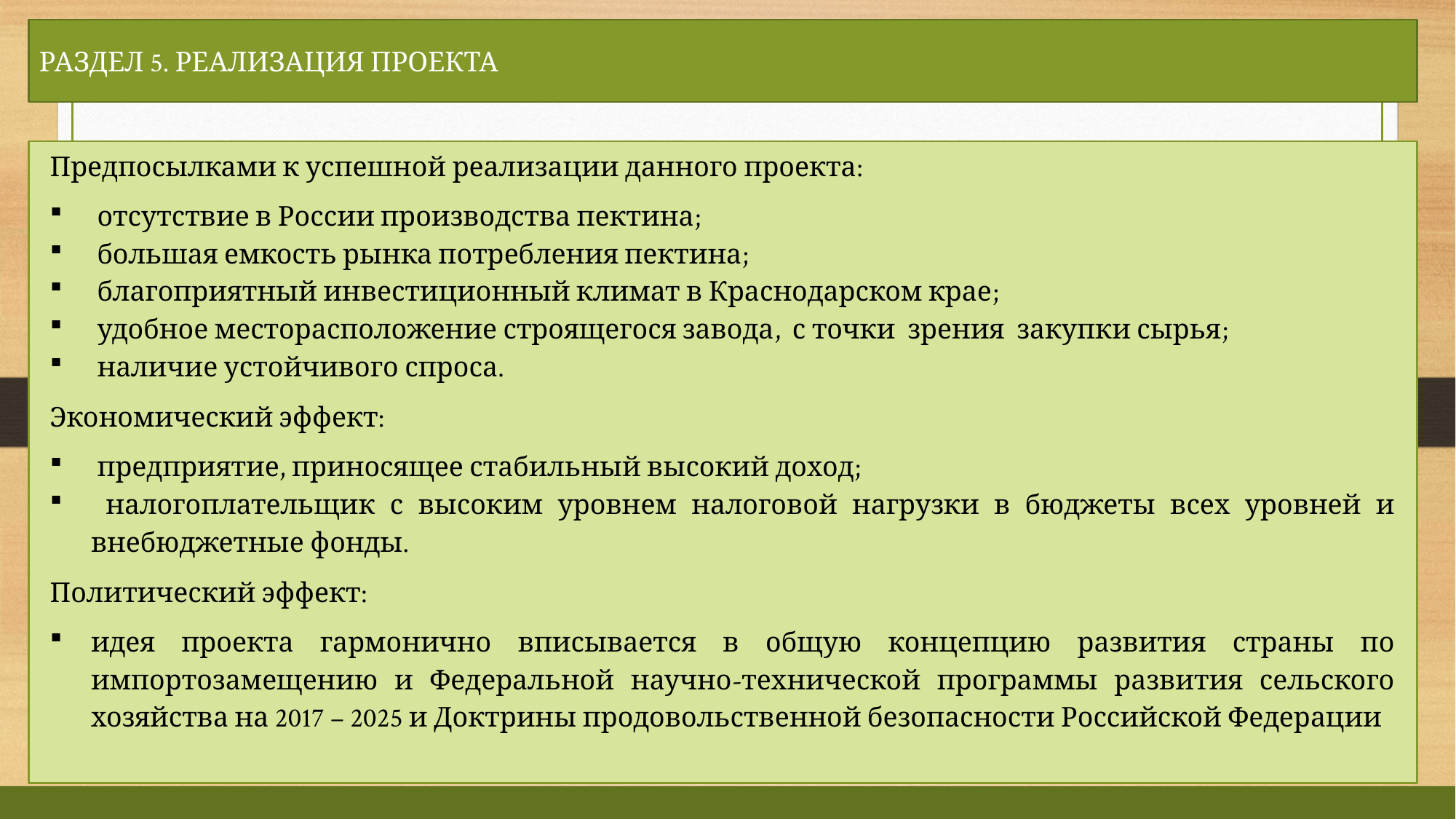

РАЗДЕЛ 5. РЕАЛИЗАЦИЯ ПРОЕКТА
Предпосылками к успешной реализации данного проекта:
 отсутствие в России производства пектина;
 большая емкость рынка потребления пектина;
 благоприятный инвестиционный климат в Краснодарском крае;
 удобное месторасположение строящегося завода,  с точки  зрения  закупки сырья;
 наличие устойчивого спроса.
Экономический эффект:
 предприятие, приносящее стабильный высокий доход;
 налогоплательщик с высоким уровнем налоговой нагрузки в бюджеты всех уровней и внебюджетные фонды.
Политический эффект:
идея проекта гармонично вписывается в общую концепцию развития страны по импортозамещению и Федеральной научно-технической программы развития сельского хозяйства на 2017 – 2025 и Доктрины продовольственной безопасности Российской Федерации